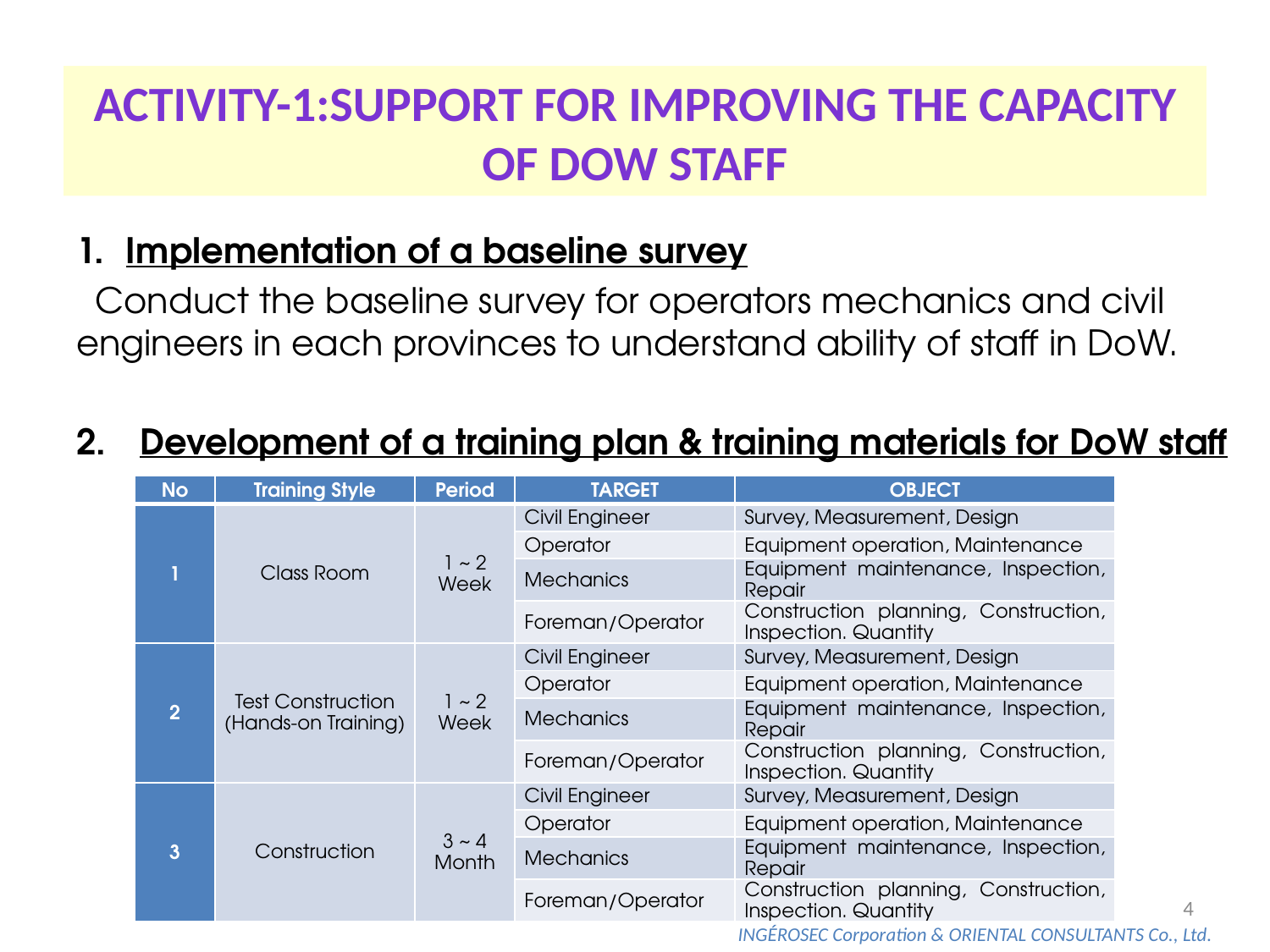

# Activity-1:Support for Improving the Capacity of DoW Staff
Implementation of a baseline survey
  Conduct the baseline survey for operators mechanics and civil engineers in each provinces to understand ability of staff in DoW.

Development of a training plan & training materials for DoW staff

| No | Training Style | Period | TARGET | OBJECT |
| --- | --- | --- | --- | --- |
| 1 | Class Room | 1 ~ 2 Week | Civil Engineer | Survey, Measurement, Design |
|  |  |  | Operator | Equipment operation, Maintenance |
|  |  |  | Mechanics | Equipment maintenance, Inspection, Repair |
|  |  |  | Foreman/Operator | Construction planning, Construction, Inspection. Quantity |
| 2 | Test Construction (Hands-on Training) | 1 ~ 2 Week | Civil Engineer | Survey, Measurement, Design |
|  |  |  | Operator | Equipment operation, Maintenance |
|  |  |  | Mechanics | Equipment maintenance, Inspection, Repair |
|  |  |  | Foreman/Operator | Construction planning, Construction, Inspection. Quantity |
| 3 | Construction | 3 ~ 4 Month | Civil Engineer | Survey, Measurement, Design |
|  |  |  | Operator | Equipment operation, Maintenance |
|  |  |  | Mechanics | Equipment maintenance, Inspection, Repair |
|  |  |  | Foreman/Operator | Construction planning, Construction, Inspection. Quantity |
4